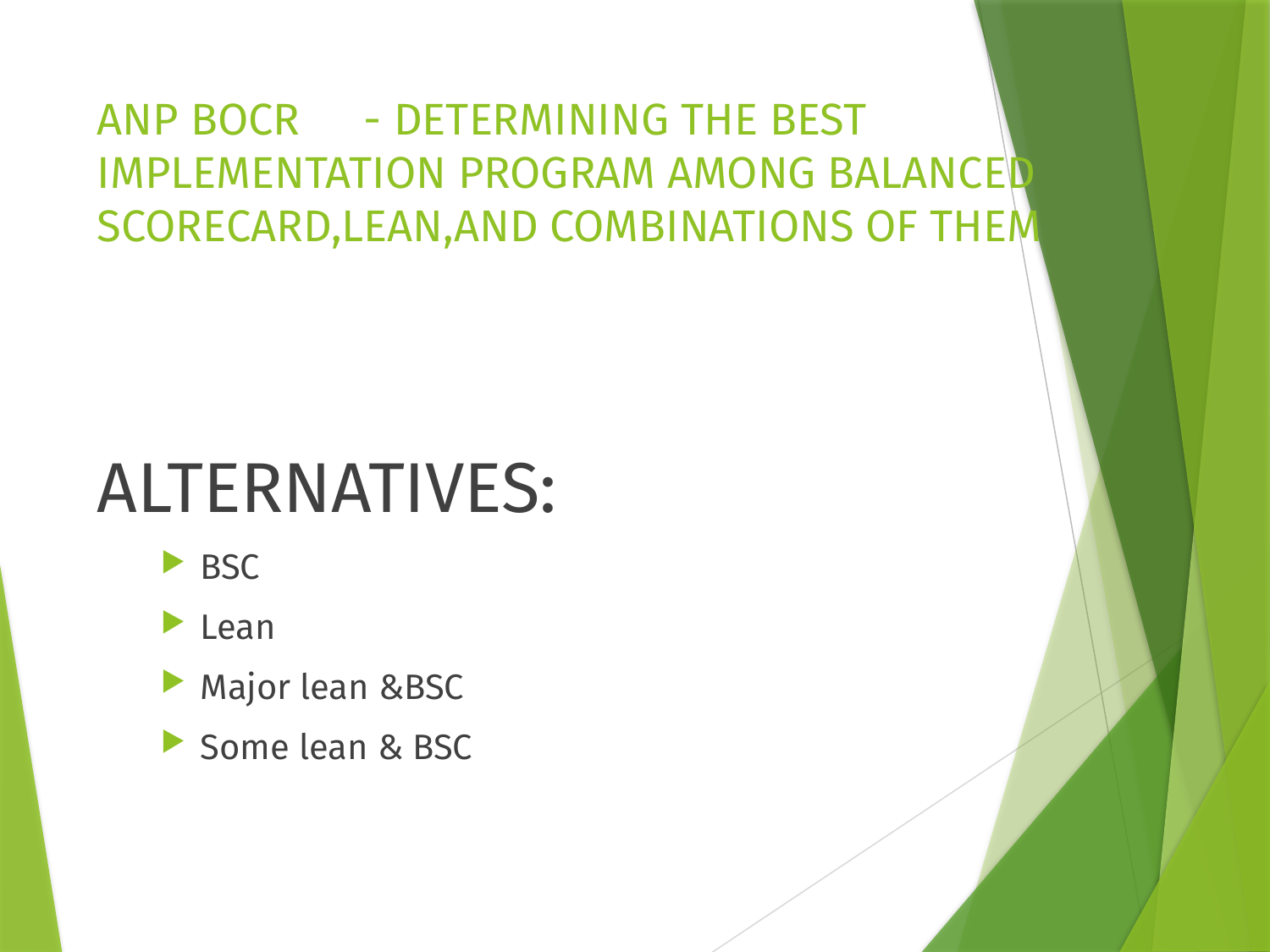

# ANP BOCR	- DETERMINING THE BEST IMPLEMENTATION PROGRAM AMONG BALANCED SCORECARD,LEAN,AND COMBINATIONS OF THEM
ALTERNATIVES:
BSC
Lean
Major lean &BSC
Some lean & BSC